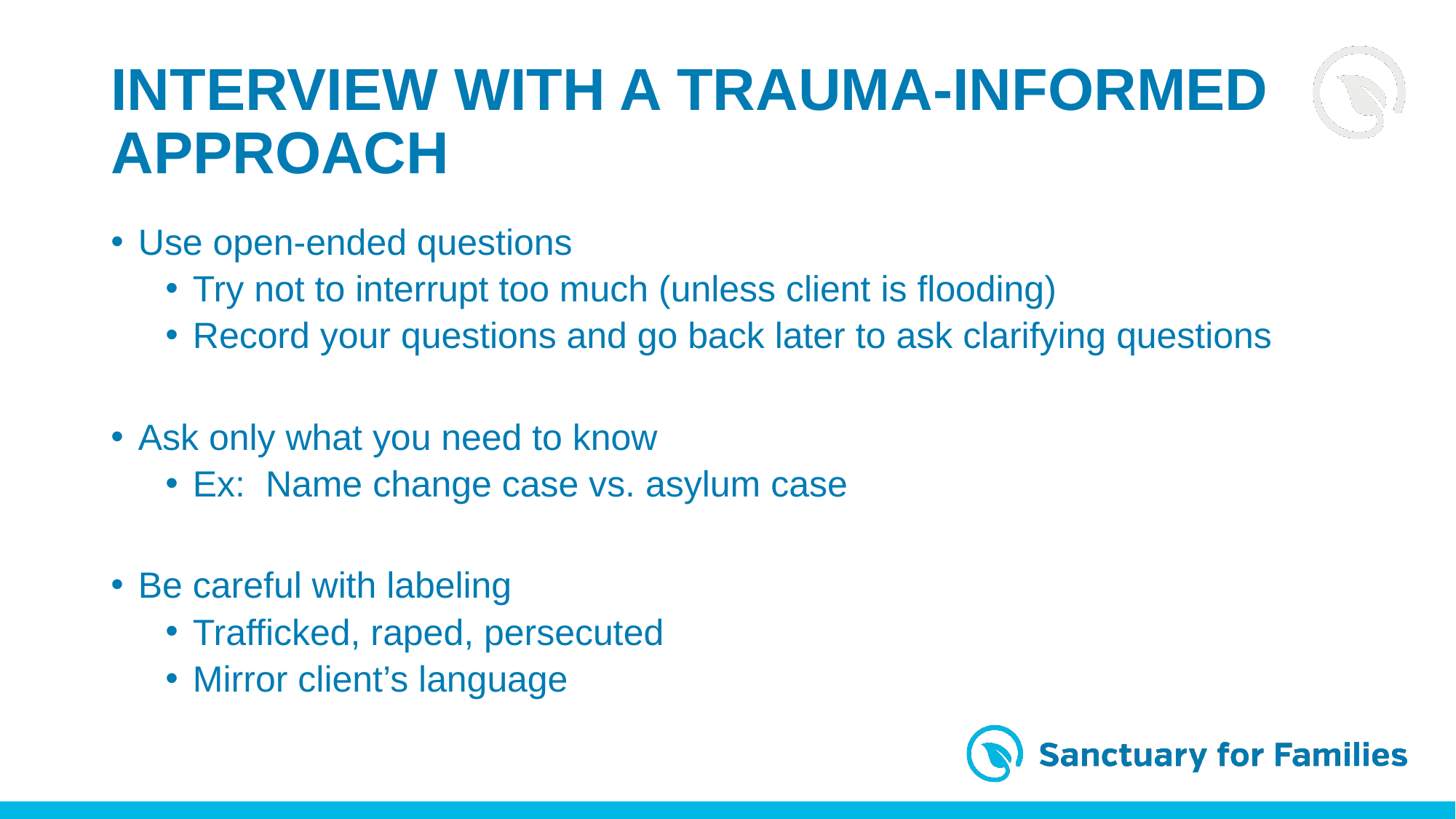

# INTERVIEW WITH A TRAUMA-INFORMED APPROACH
Use open-ended questions
Try not to interrupt too much (unless client is flooding)
Record your questions and go back later to ask clarifying questions

Ask only what you need to know
Ex:  Name change case vs. asylum case

Be careful with labeling
Trafficked, raped, persecuted
Mirror client’s language